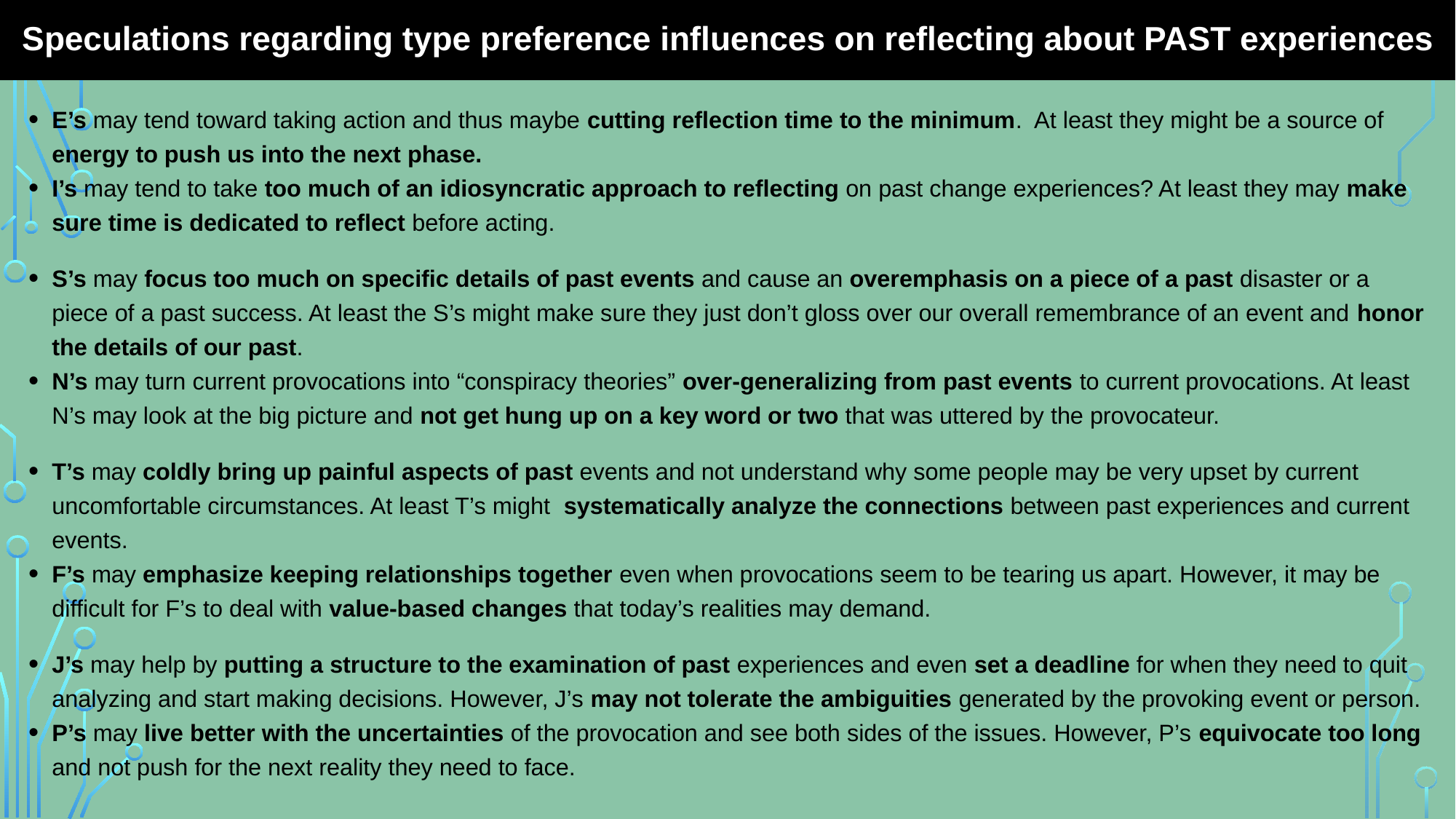

# Speculations regarding type preference influences on reflecting about PAST experiences
E’s may tend toward taking action and thus maybe cutting reflection time to the minimum.  At least they might be a source of energy to push us into the next phase.
I’s may tend to take too much of an idiosyncratic approach to reflecting on past change experiences? At least they may make sure time is dedicated to reflect before acting.

S’s may focus too much on specific details of past events and cause an overemphasis on a piece of a past disaster or a piece of a past success. At least the S’s might make sure they just don’t gloss over our overall remembrance of an event and honor the details of our past.
N’s may turn current provocations into “conspiracy theories” over-generalizing from past events to current provocations. At least N’s may look at the big picture and not get hung up on a key word or two that was uttered by the provocateur.

T’s may coldly bring up painful aspects of past events and not understand why some people may be very upset by current uncomfortable circumstances. At least T’s might  systematically analyze the connections between past experiences and current events.
F’s may emphasize keeping relationships together even when provocations seem to be tearing us apart. However, it may be difficult for F’s to deal with value-based changes that today’s realities may demand.

J’s may help by putting a structure to the examination of past experiences and even set a deadline for when they need to quit analyzing and start making decisions. However, J’s may not tolerate the ambiguities generated by the provoking event or person.
P’s may live better with the uncertainties of the provocation and see both sides of the issues. However, P’s equivocate too long and not push for the next reality they need to face.